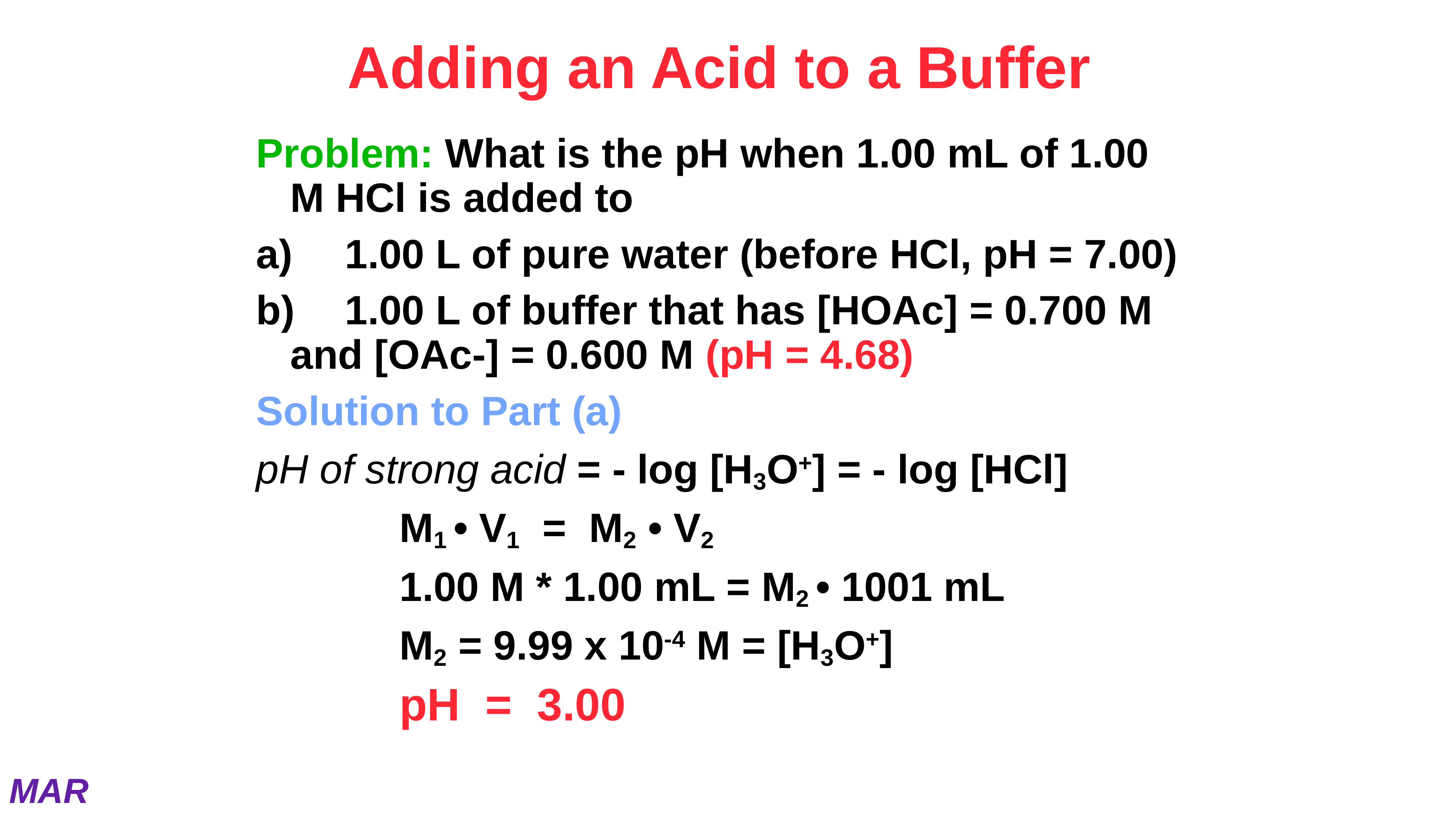

# Adding an Acid to a Buffer
Problem: What is the pH when 1.00 mL of 1.00 M HCl is added to
a)	1.00 L of pure water (before HCl, pH = 7.00)
b)	1.00 L of buffer that has [HOAc] = 0.700 M and [OAc-] = 0.600 M (pH = 4.68)
Solution to Part (a)
pH of strong acid = - log [H3O+] = - log [HCl]
 			M1 • V1  =  M2 • V2
			1.00 M * 1.00 mL = M2 • 1001 mL
 			M2 = 9.99 x 10-4 M = [H3O+]
 			pH  =  3.00
MAR